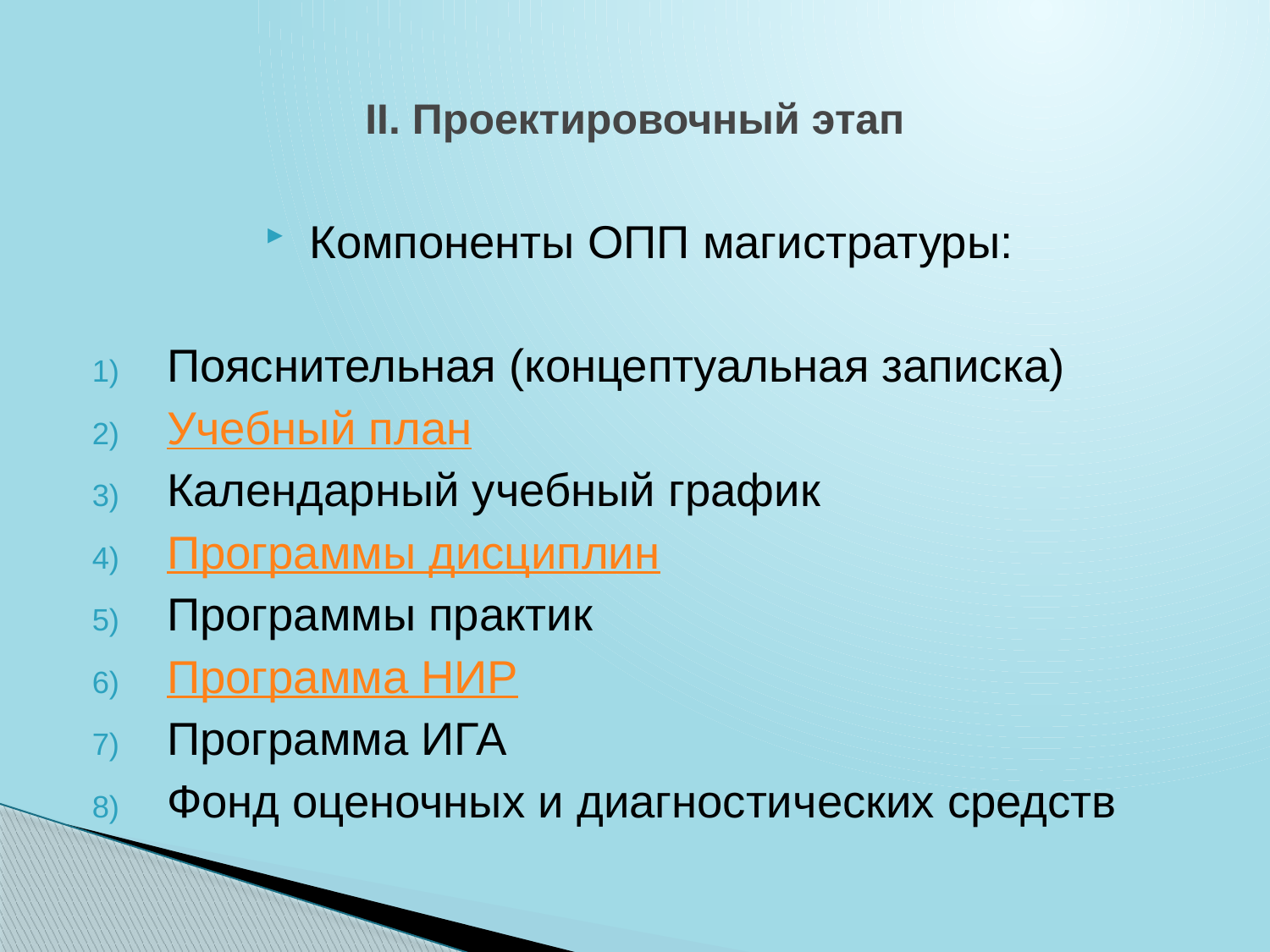

# II. Проектировочный этап
Компоненты ОПП магистратуры:

Пояснительная (концептуальная записка)
Учебный план
Календарный учебный график
Программы дисциплин
Программы практик
Программа НИР
Программа ИГА
Фонд оценочных и диагностических средств